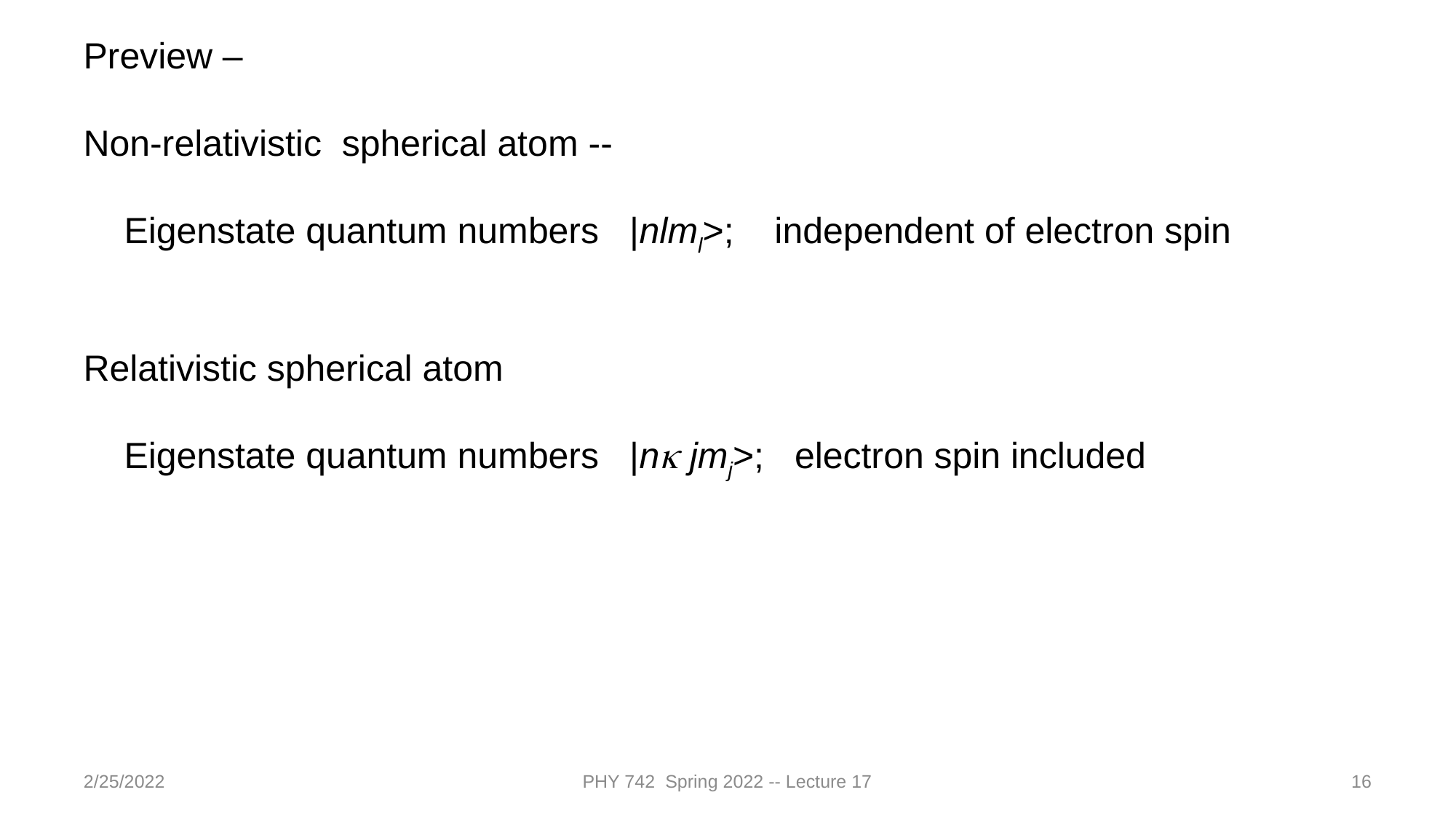

Preview –

Non-relativistic  spherical atom --

    Eigenstate quantum numbers   |nlml>;    independent of electron spin

Relativistic spherical atom

    Eigenstate quantum numbers   |nκ jmj>;   electron spin included
2/25/2022
PHY 742  Spring 2022 -- Lecture 17
16